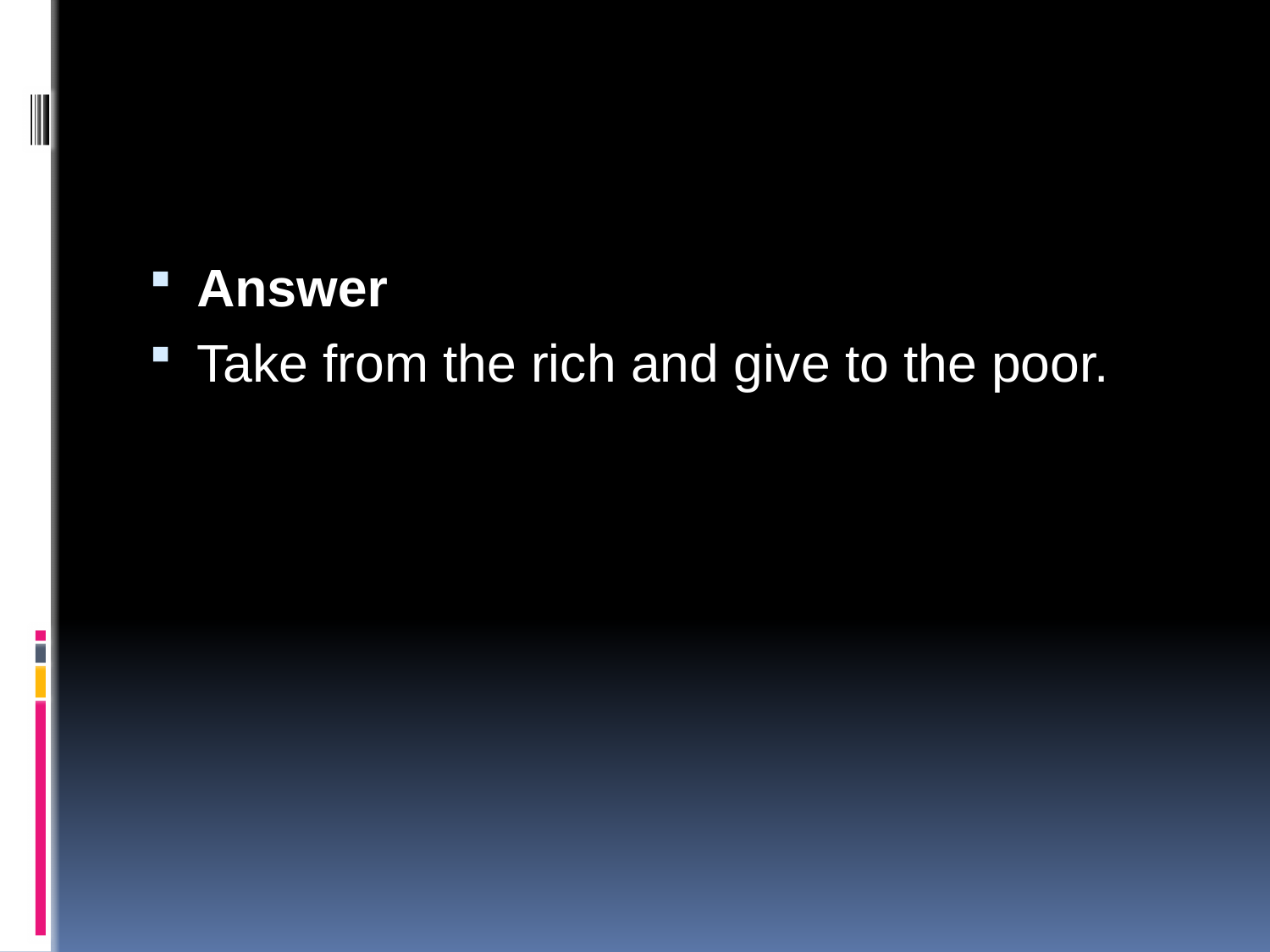

#
Answer
Take from the rich and give to the poor.